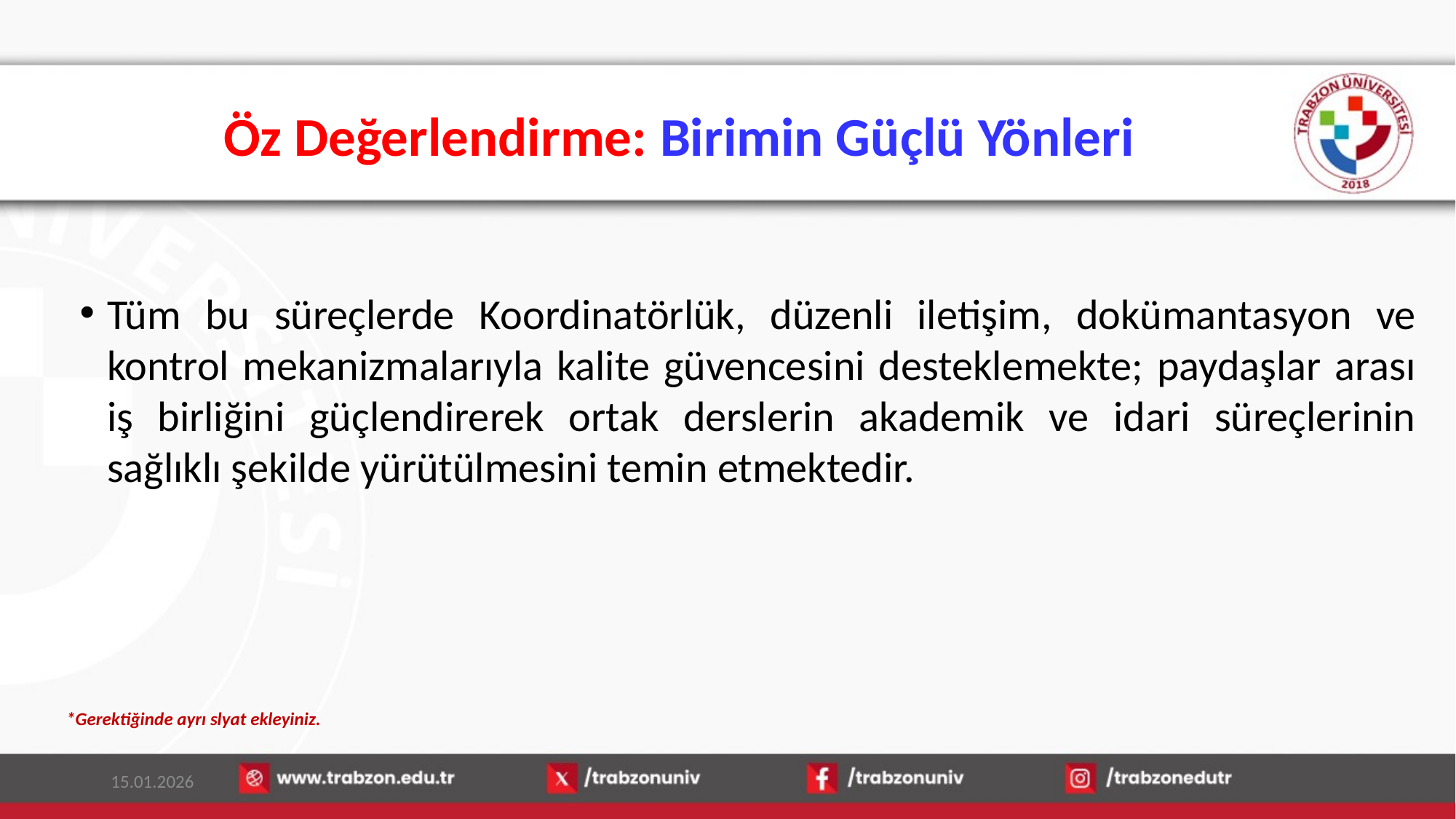

# Öz Değerlendirme: Birimin Güçlü Yönleri
Tüm bu süreçlerde Koordinatörlük, düzenli iletişim, dokümantasyon ve kontrol mekanizmalarıyla kalite güvencesini desteklemekte; paydaşlar arası iş birliğini güçlendirerek ortak derslerin akademik ve idari süreçlerinin sağlıklı şekilde yürütülmesini temin etmektedir.
*Gerektiğinde ayrı slyat ekleyiniz.
15.01.2026
42